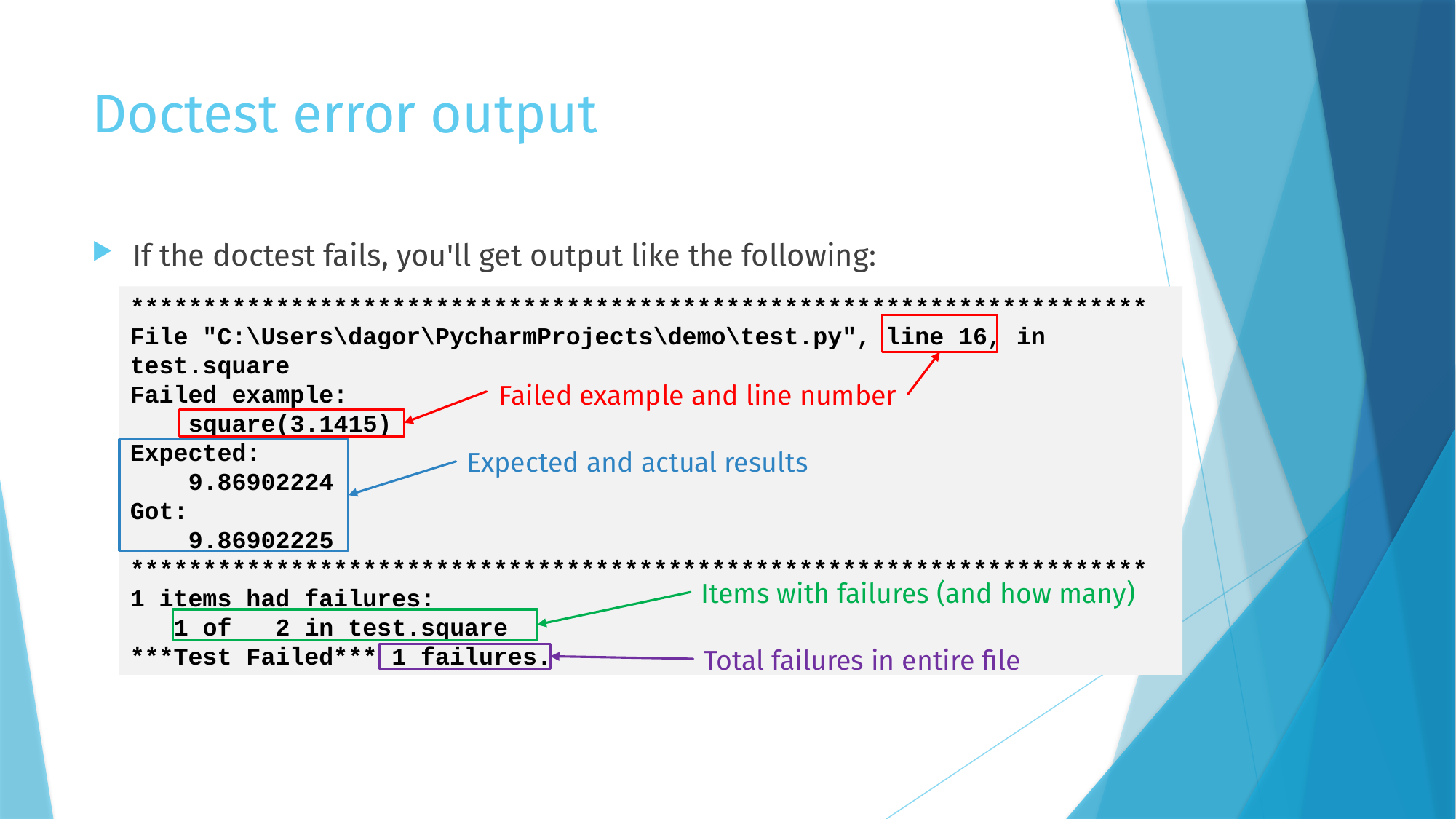

# Doctest error output
If the doctest fails, you'll get output like the following:
**********************************************************************
File "C:\Users\dagor\PycharmProjects\demo\test.py", line 16, in test.square
Failed example:
    square(3.1415)
Expected:
    9.86902224
Got:
    9.86902225
**********************************************************************
1 items had failures:
   1 of   2 in test.square
***Test Failed*** 1 failures.

Failed example and line number

Expected and actual results
Items with failures (and how many)

Total failures in entire file